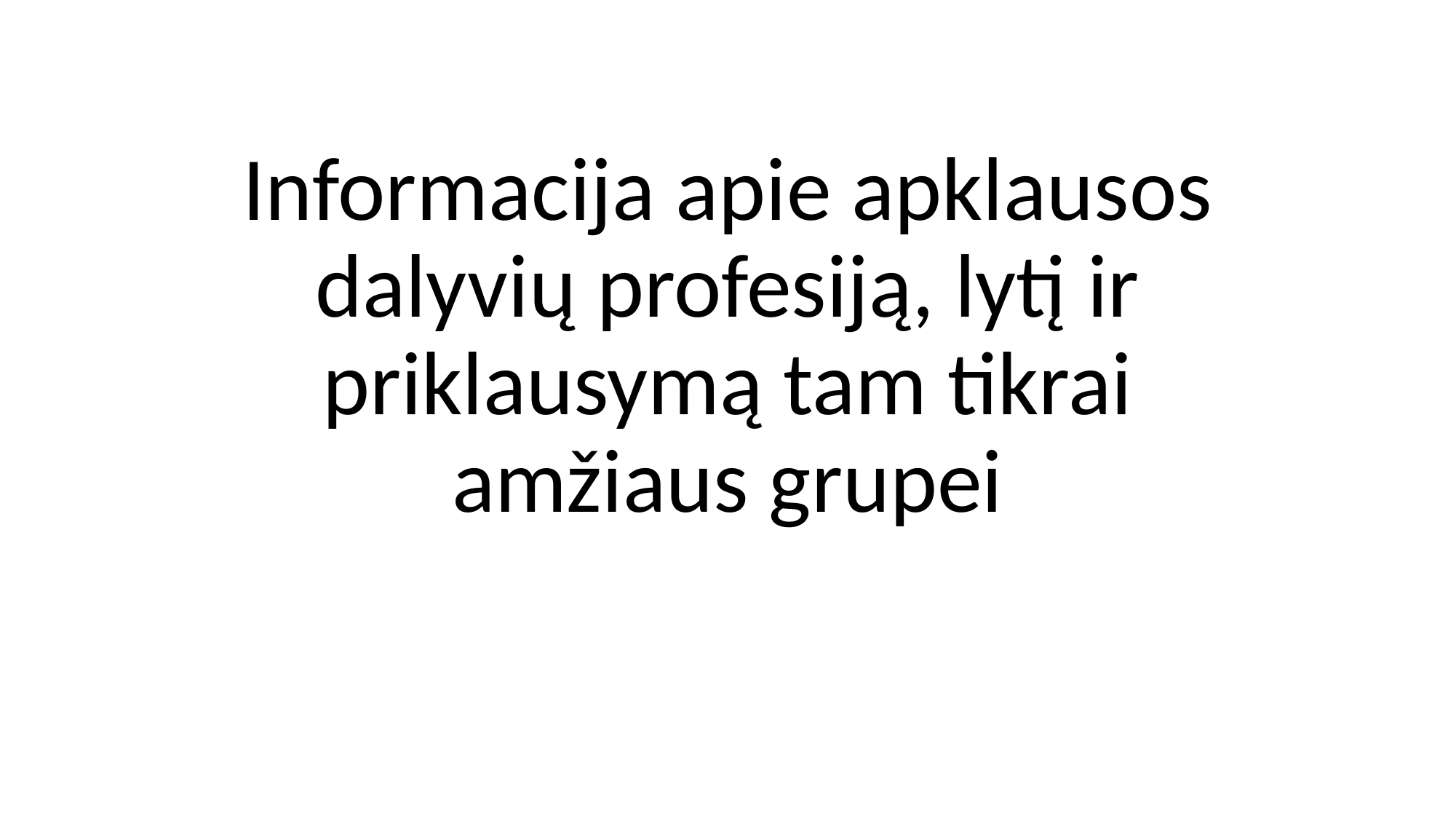

# Informacija apie apklausos dalyvių profesiją, lytį ir priklausymą tam tikrai amžiaus grupei